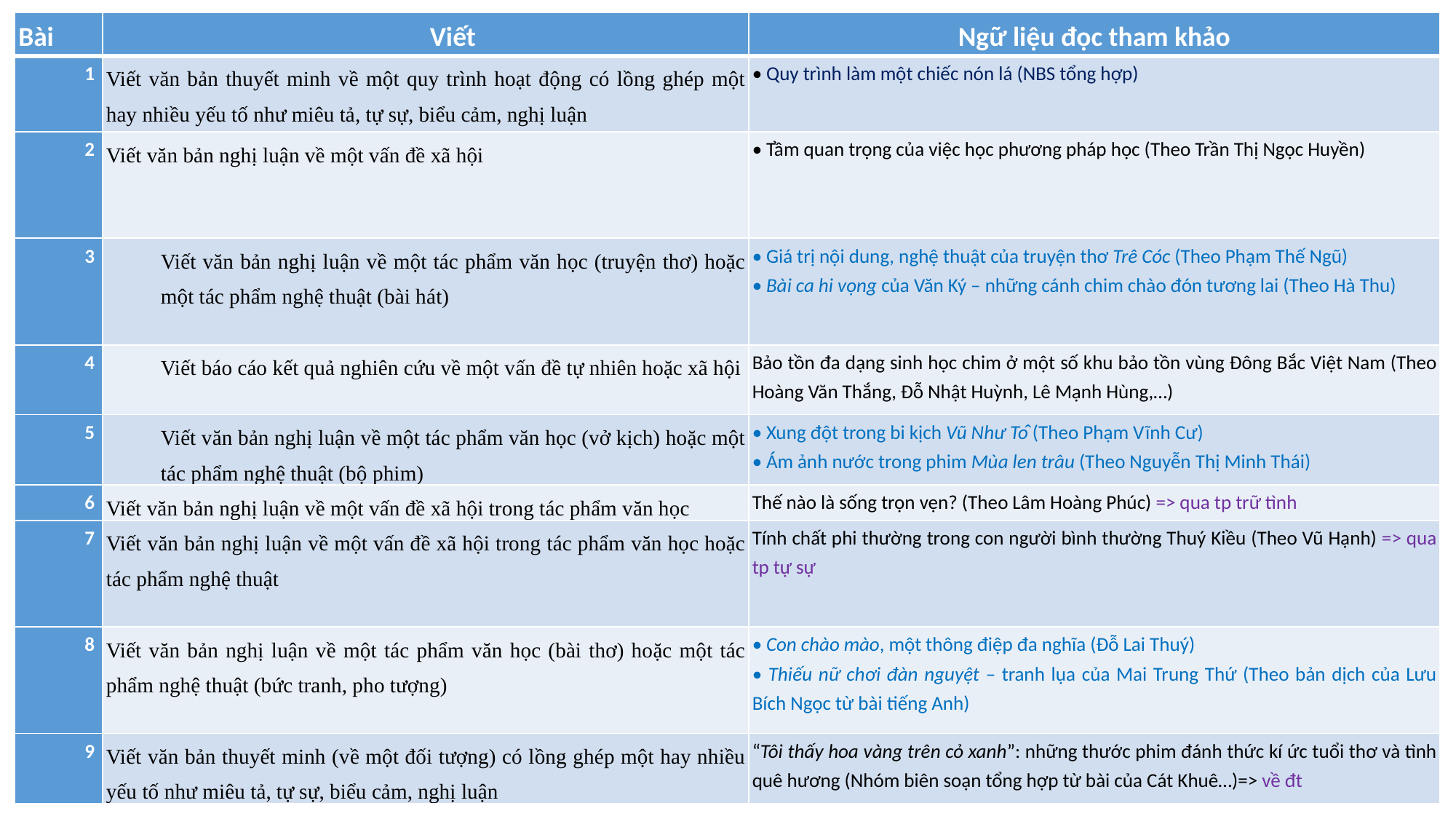

| Bài | Viết | Ngữ liệu đọc tham khảo |
| --- | --- | --- |
| 1 | Viết văn bản thuyết minh về một quy trình hoạt động có lồng ghép một hay nhiều yếu tố như miêu tả, tự sự, biểu cảm, nghị luận | • Quy trình làm một chiếc nón lá (NBS tổng hợp) |
| 2 | Viết văn bản nghị luận về một vấn đề xã hội | • Tầm quan trọng của việc học phương pháp học (Theo Trần Thị Ngọc Huyền) |
| 3 | Viết văn bản nghị luận về một tác phẩm văn học (truyện thơ) hoặc một tác phẩm nghệ thuật (bài hát) | • Giá trị nội dung, nghệ thuật của truyện thơ Trê Cóc (Theo Phạm Thế Ngũ) • Bài ca hi vọng của Văn Ký – những cánh chim chào đón tương lai (Theo Hà Thu) |
| 4 | Viết báo cáo kết quả nghiên cứu về một vấn đề tự nhiên hoặc xã hội | Bảo tồn đa dạng sinh học chim ở một số khu bảo tồn vùng Đông Bắc Việt Nam (Theo Hoàng Văn Thắng, Đỗ Nhật Huỳnh, Lê Mạnh Hùng,…) |
| 5 | Viết văn bản nghị luận về một tác phẩm văn học (vở kịch) hoặc một tác phẩm nghệ thuật (bộ phim) | • Xung đột trong bi kịch Vũ Như Tô (Theo Phạm Vĩnh Cư) • Ám ảnh nước trong phim Mùa len trâu (Theo Nguyễn Thị Minh Thái) |
| 6 | Viết văn bản nghị luận về một vấn đề xã hội trong tác phẩm văn học | Thế nào là sống trọn vẹn? (Theo Lâm Hoàng Phúc) => qua tp trữ tình |
| 7 | Viết văn bản nghị luận về một vấn đề xã hội trong tác phẩm văn học hoặc tác phẩm nghệ thuật | Tính chất phi thường trong con người bình thường Thuý Kiều (Theo Vũ Hạnh) => qua tp tự sự |
| 8 | Viết văn bản nghị luận về một tác phẩm văn học (bài thơ) hoặc một tác phẩm nghệ thuật (bức tranh, pho tượng) | • Con chào mào, một thông điệp đa nghĩa (Đỗ Lai Thuý) • Thiếu nữ chơi đàn nguyệt – tranh lụa của Mai Trung Thứ (Theo bản dịch của Lưu Bích Ngọc từ bài tiếng Anh) |
| 9 | Viết văn bản thuyết minh (về một đối tượng) có lồng ghép một hay nhiều yếu tố như miêu tả, tự sự, biểu cảm, nghị luận | “Tôi thấy hoa vàng trên cỏ xanh”: những thước phim đánh thức kí ức tuổi thơ và tình quê hương (Nhóm biên soạn tổng hợp từ bài của Cát Khuê…)=> về đt |
32